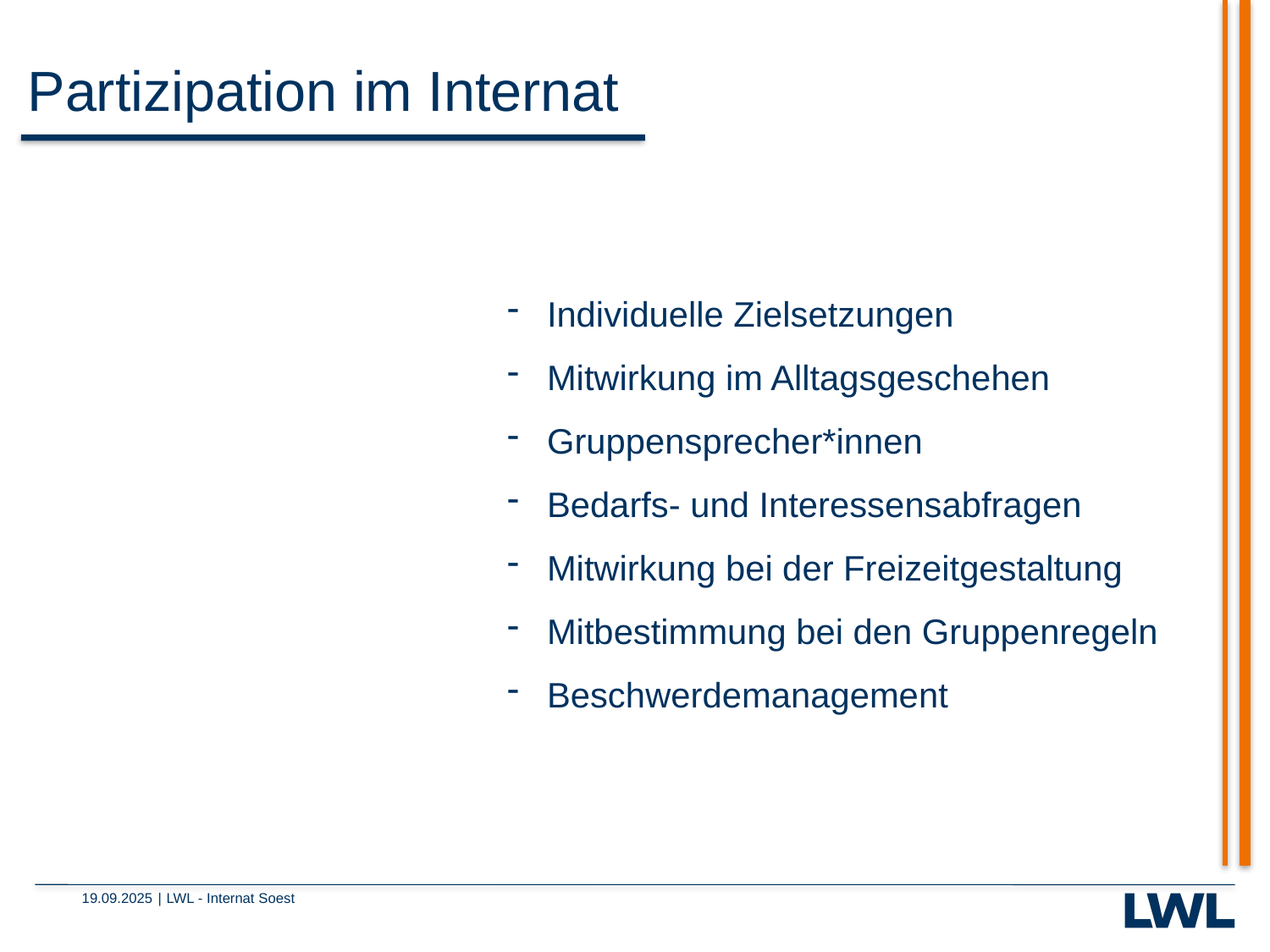

Partizipation im Internat

Individuelle Zielsetzungen
Mitwirkung im Alltagsgeschehen
Gruppensprecher*innen
Bedarfs- und Interessensabfragen
Mitwirkung bei der Freizeitgestaltung
Mitbestimmung bei den Gruppenregeln
Beschwerdemanagement

19.09.2025
LWL - Internat Soest